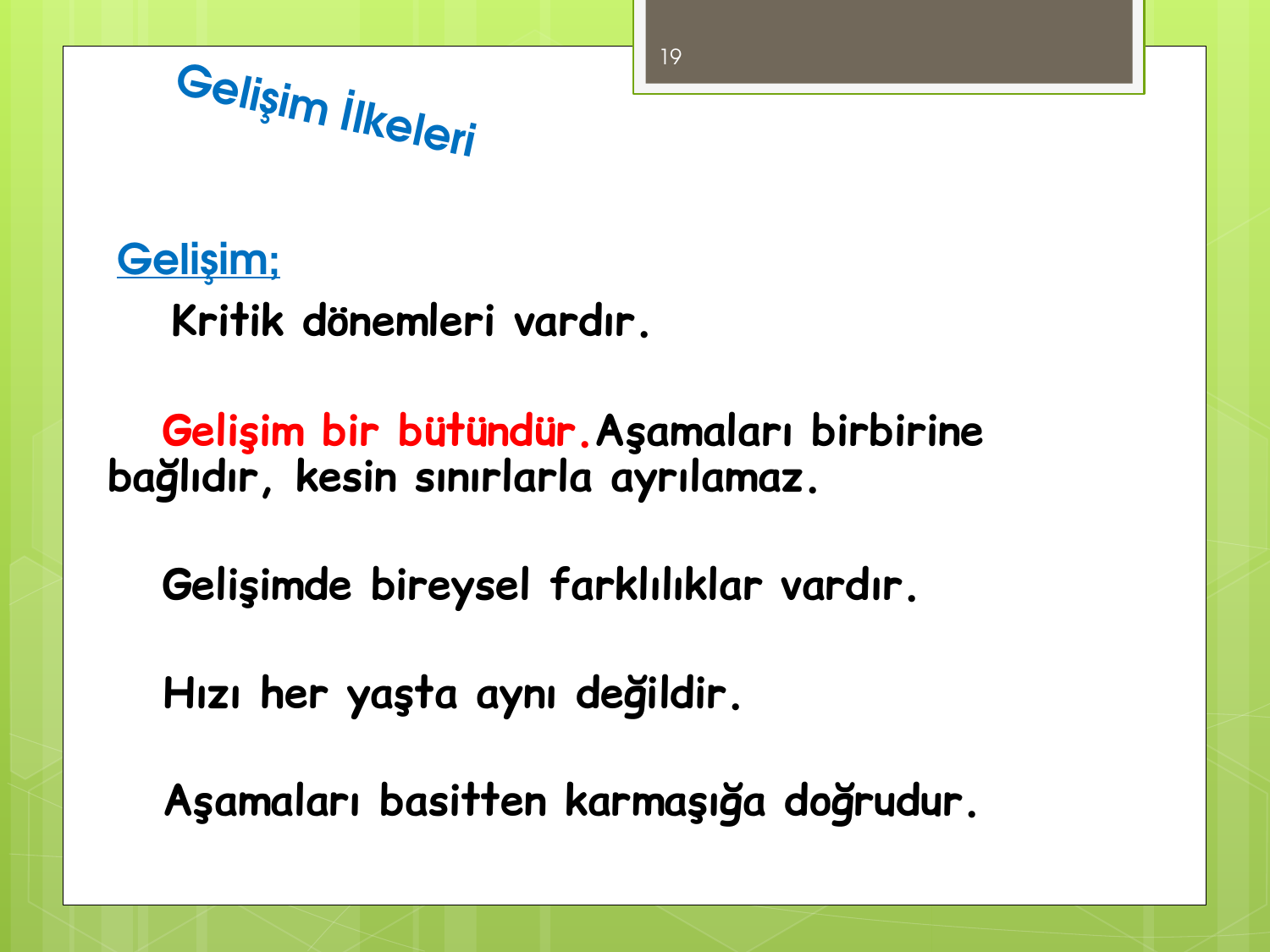

19
# Gelişim İlkeleri
Gelişim;
   Kritik dönemleri vardır.

   Gelişim bir bütündür.Aşamaları birbirine bağlıdır, kesin sınırlarla ayrılamaz.

   Gelişimde bireysel farklılıklar vardır.

   Hızı her yaşta aynı değildir.

   Aşamaları basitten karmaşığa doğrudur.